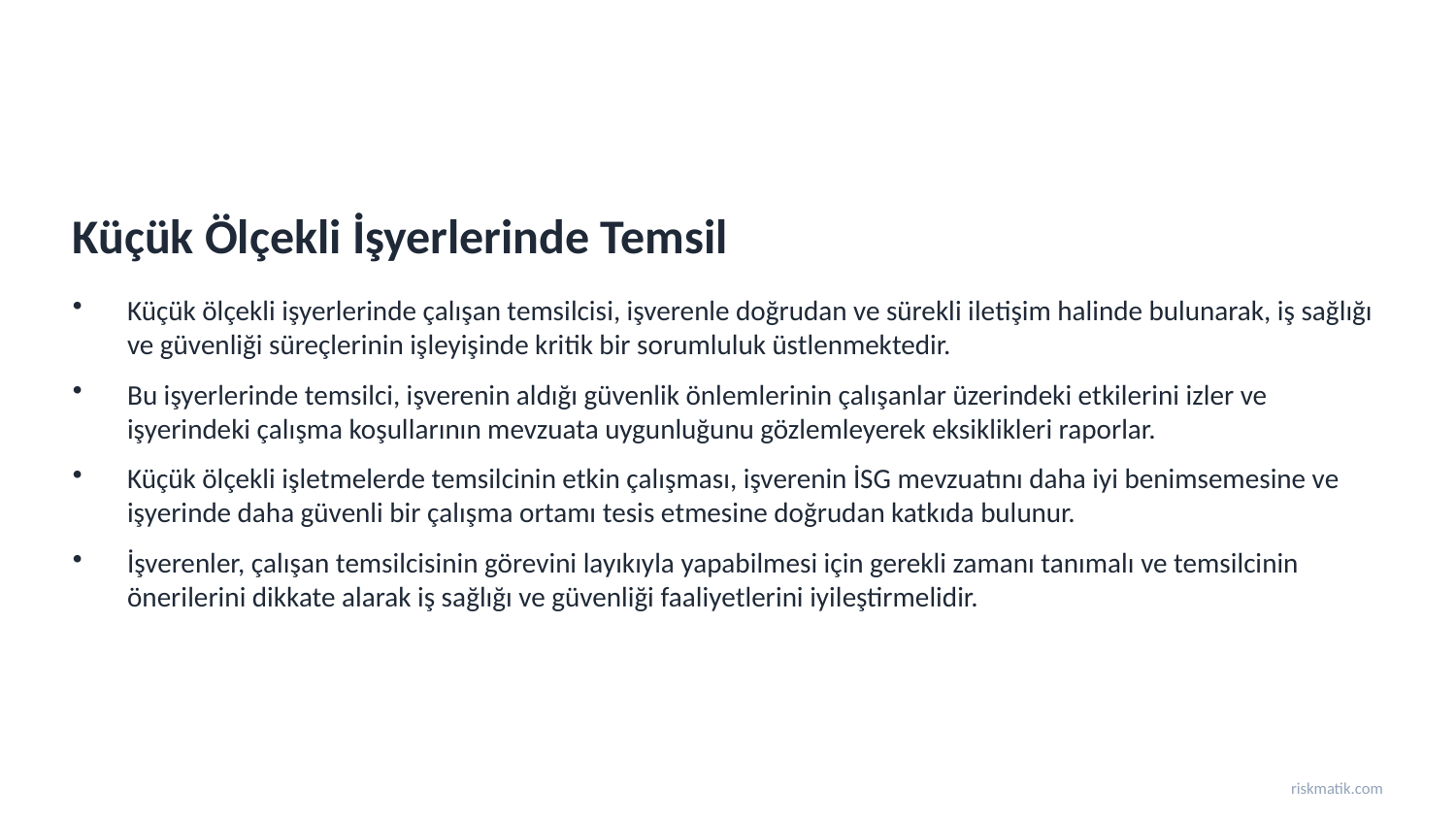

Küçük Ölçekli İşyerlerinde Temsil
Küçük ölçekli işyerlerinde çalışan temsilcisi, işverenle doğrudan ve sürekli iletişim halinde bulunarak, iş sağlığı ve güvenliği süreçlerinin işleyişinde kritik bir sorumluluk üstlenmektedir.
Bu işyerlerinde temsilci, işverenin aldığı güvenlik önlemlerinin çalışanlar üzerindeki etkilerini izler ve işyerindeki çalışma koşullarının mevzuata uygunluğunu gözlemleyerek eksiklikleri raporlar.
Küçük ölçekli işletmelerde temsilcinin etkin çalışması, işverenin İSG mevzuatını daha iyi benimsemesine ve işyerinde daha güvenli bir çalışma ortamı tesis etmesine doğrudan katkıda bulunur.
İşverenler, çalışan temsilcisinin görevini layıkıyla yapabilmesi için gerekli zamanı tanımalı ve temsilcinin önerilerini dikkate alarak iş sağlığı ve güvenliği faaliyetlerini iyileştirmelidir.
riskmatik.com